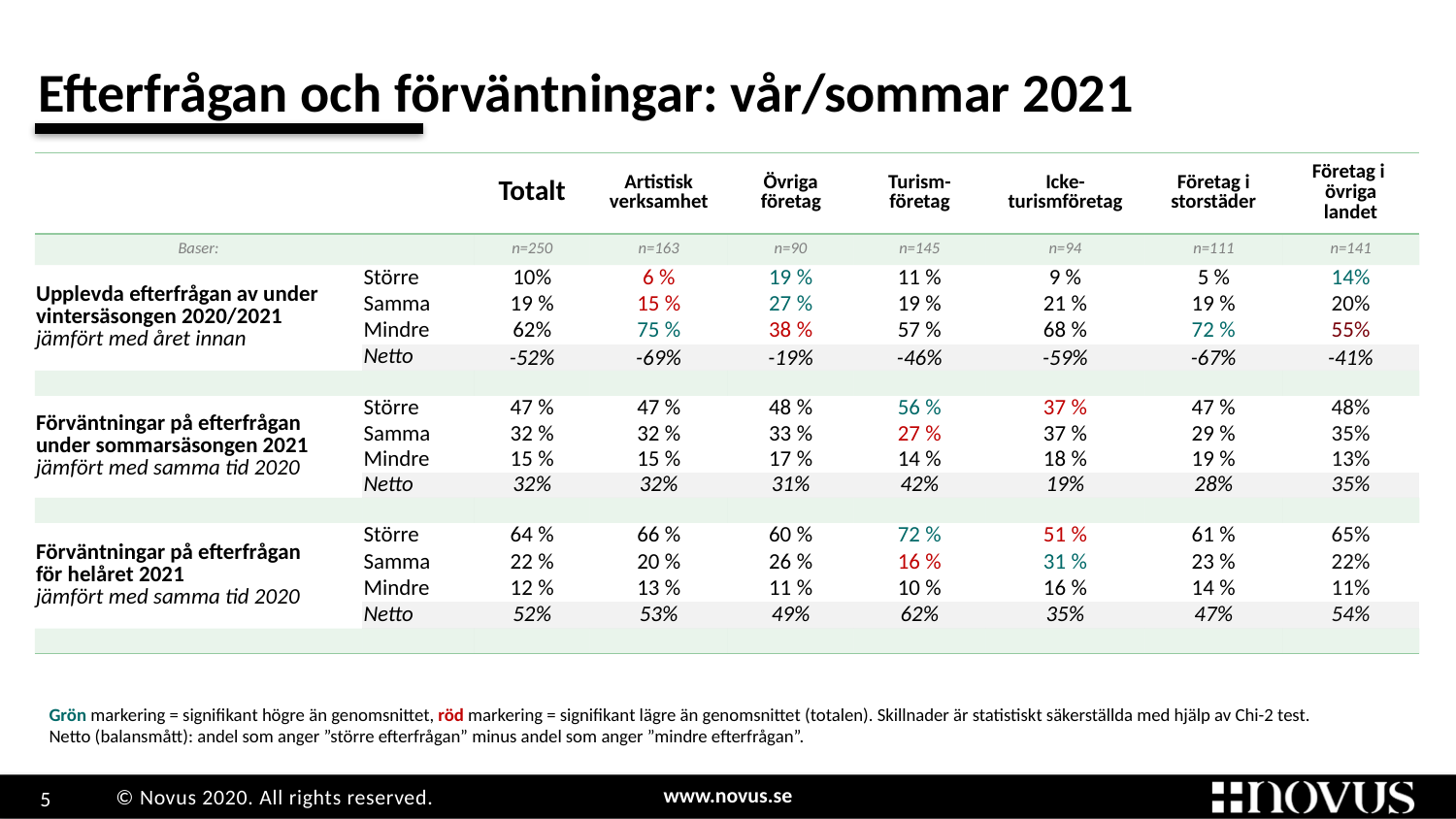

# Efterfrågan och förväntningar: vår/sommar 2021
Grupp
1
|  |  | Totalt | Artistisk verksamhet | Övriga företag | Turism- företag | Icke-turismföretag | Företag i storstäder | Företag i övriga landet |
| --- | --- | --- | --- | --- | --- | --- | --- | --- |
| Baser: |  | n=250 | n=163 | n=90 | n=145 | n=94 | n=111 | n=141 |
| Upplevda efterfrågan av under vintersäsongen 2020/2021 jämfört med året innan | Större | 10% | 6 % | 19 % | 11 % | 9 % | 5 % | 14% |
|  | Samma | 19 % | 15 % | 27 % | 19 % | 21 % | 19 % | 20% |
|  | Mindre | 62% | 75 % | 38 % | 57 % | 68 % | 72 % | 55% |
|  | Netto | -52% | -69% | -19% | -46% | -59% | -67% | -41% |
|  |  |  |  |  |  |  |  |  |
| Förväntningar på efterfrågan under sommarsäsongen 2021 jämfört med samma tid 2020 | Större | 47 % | 47 % | 48 % | 56 % | 37 % | 47 % | 48% |
|  | Samma | 32 % | 32 % | 33 % | 27 % | 37 % | 29 % | 35% |
|  | Mindre | 15 % | 15 % | 17 % | 14 % | 18 % | 19 % | 13% |
|  | Netto | 32% | 32% | 31% | 42% | 19% | 28% | 35% |
|  |  |  |  |  |  |  |  |  |
| Förväntningar på efterfrågan för helåret 2021 jämfört med samma tid 2020 | Större | 64 % | 66 % | 60 % | 72 % | 51 % | 61 % | 65% |
|  | Samma | 22 % | 20 % | 26 % | 16 % | 31 % | 23 % | 22% |
|  | Mindre | 12 % | 13 % | 11 % | 10 % | 16 % | 14 % | 11% |
|  | Netto | 52% | 53% | 49% | 62% | 35% | 47% | 54% |
|  |  |  |  |  |  |  |  |  |
Grön markering = signifikant högre än genomsnittet, röd markering = signifikant lägre än genomsnittet (totalen). Skillnader är statistiskt säkerställda med hjälp av Chi-2 test.
Netto (balansmått): andel som anger ”större efterfrågan” minus andel som anger ”mindre efterfrågan”.

### Chart

| Category |
|---|